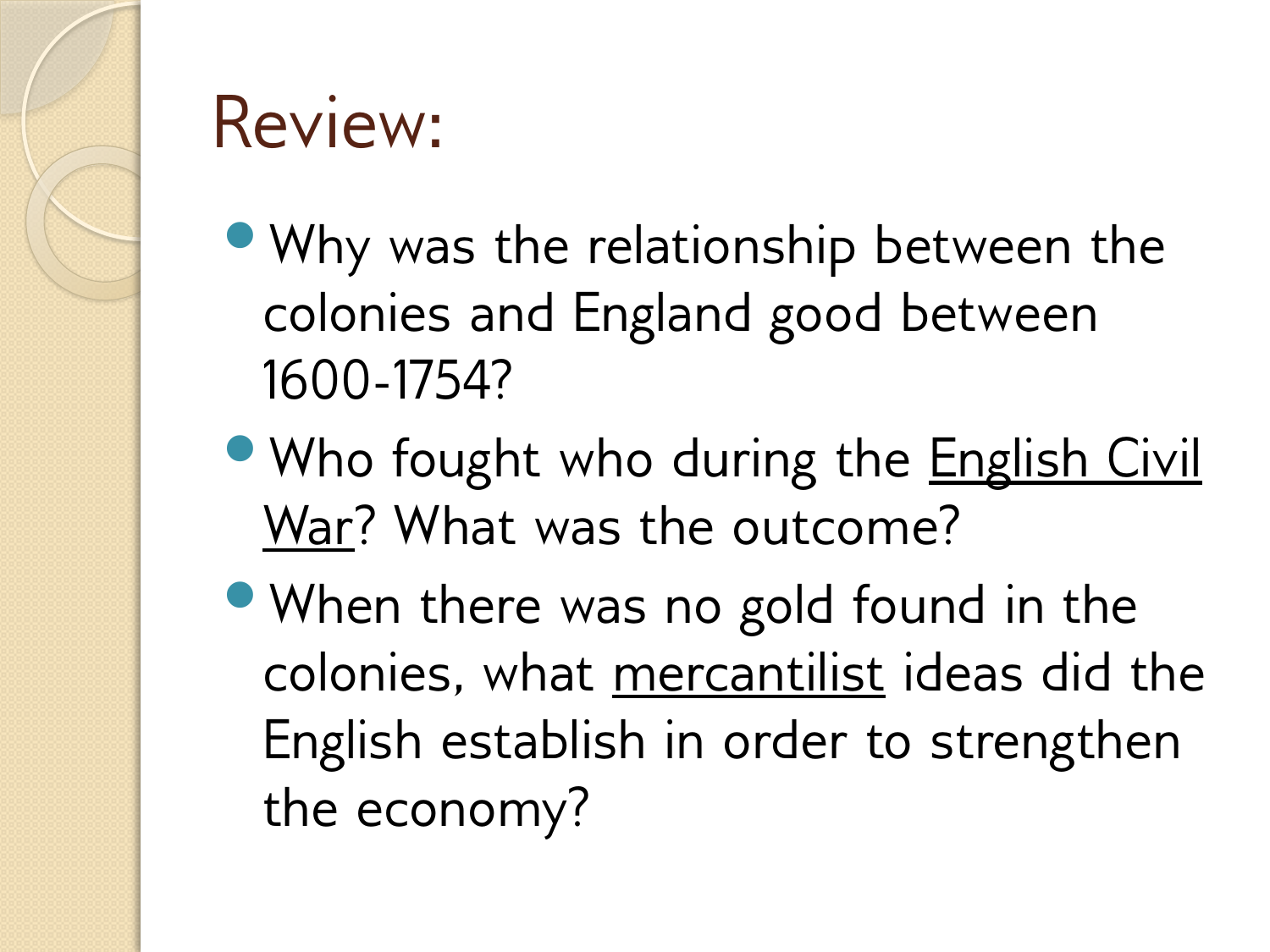

# Review:
Why was the relationship between the colonies and England good between 1600-1754?
Who fought who during the English Civil War? What was the outcome?
When there was no gold found in the colonies, what mercantilist ideas did the English establish in order to strengthen the economy?